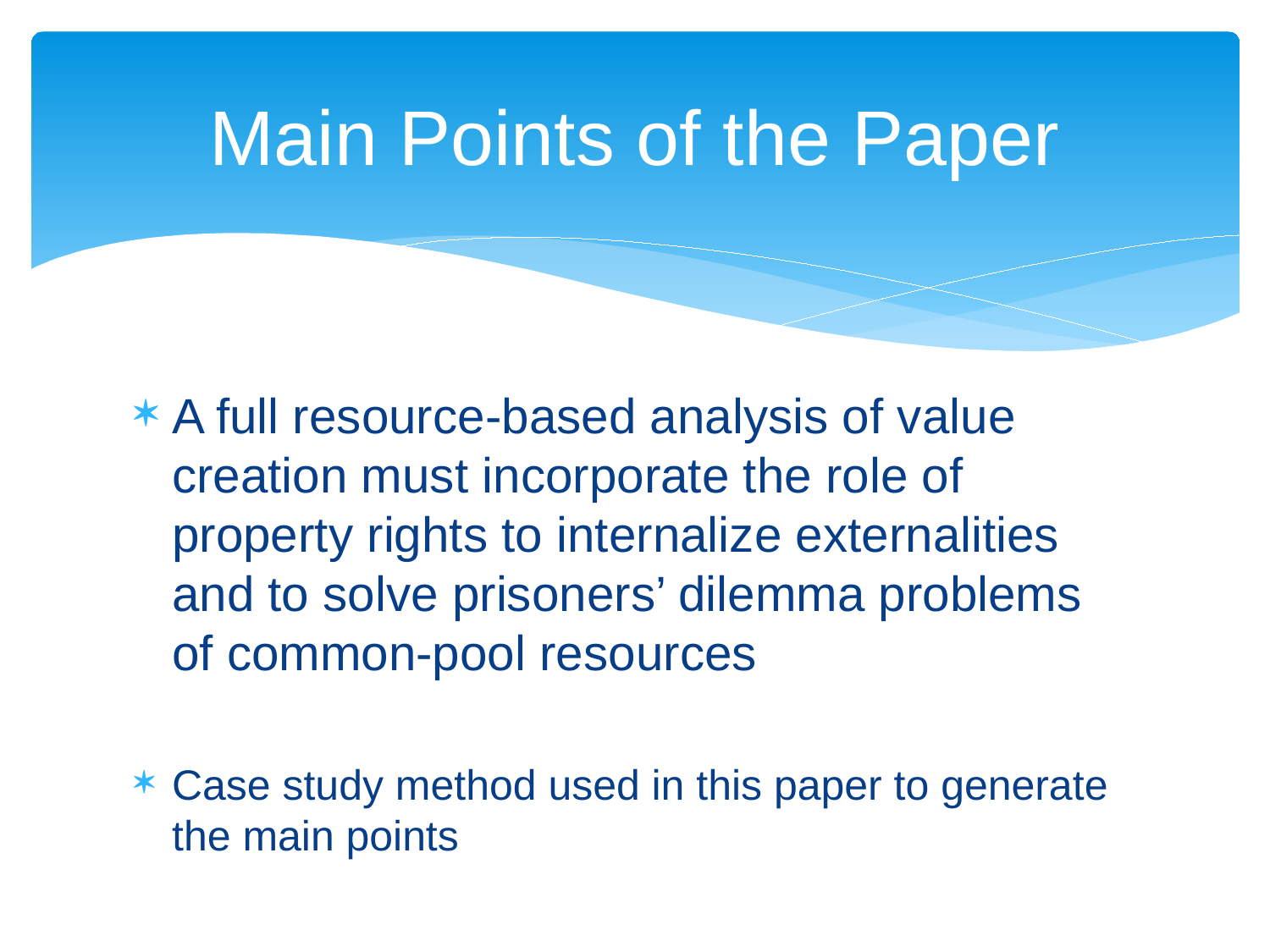

# Main Points of the Paper

A full resource-based analysis of value creation must incorporate the role of property rights to internalize externalities and to solve prisoners’ dilemma problems of common-pool resources

Case study method used in this paper to generate the main points